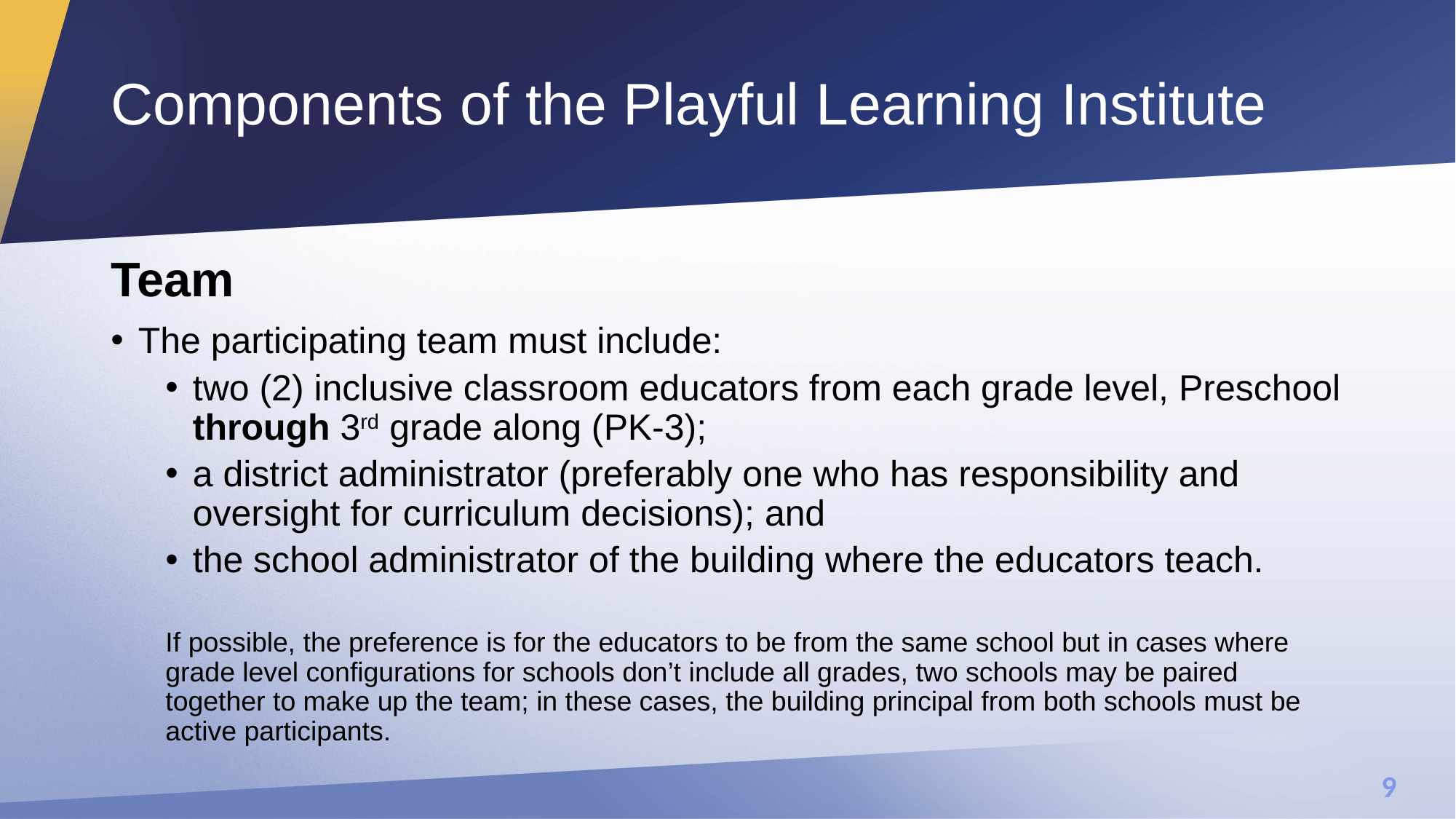

# Components of the Playful Learning Institute
Team
The participating team must include:
two (2) inclusive classroom educators from each grade level, Preschool through 3rd grade along (PK-3);
a district administrator (preferably one who has responsibility and oversight for curriculum decisions); and
the school administrator of the building where the educators teach.

If possible, the preference is for the educators to be from the same school but in cases where grade level configurations for schools don’t include all grades, two schools may be paired together to make up the team; in these cases, the building principal from both schools must be active participants.